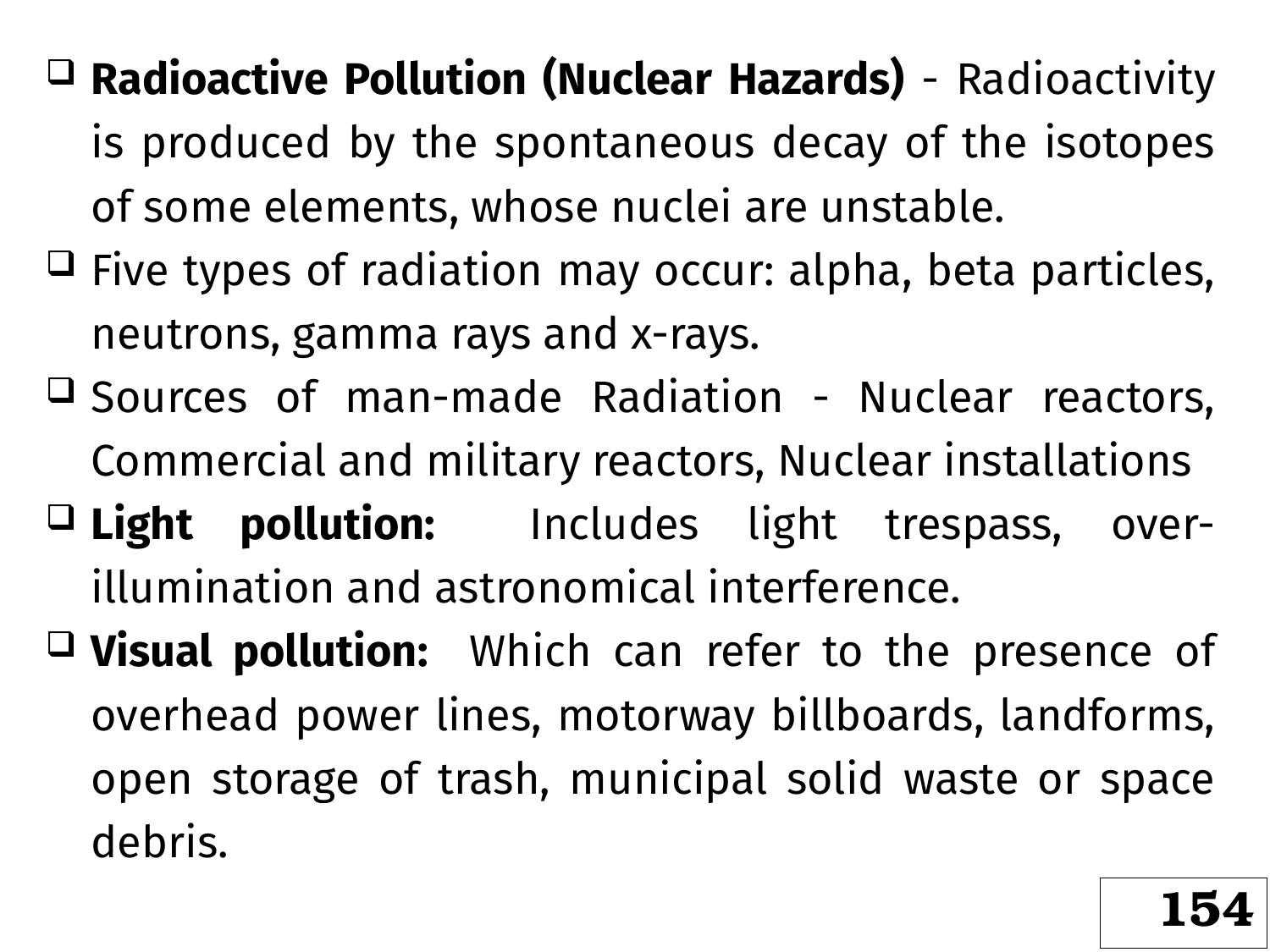

Radioactive Pollution (Nuclear Hazards) - Radioactivity is produced by the spontaneous decay of the isotopes of some elements, whose nuclei are unstable.
Five types of radiation may occur: alpha, beta particles, neutrons, gamma rays and x-rays.
Sources of man-made Radiation - Nuclear reactors, Commercial and military reactors, Nuclear installations
Light pollution:  Includes light trespass, over-illumination and astronomical interference.
Visual pollution:  Which can refer to the presence of overhead power lines, motorway billboards, landforms, open storage of trash, municipal solid waste or space debris.

154